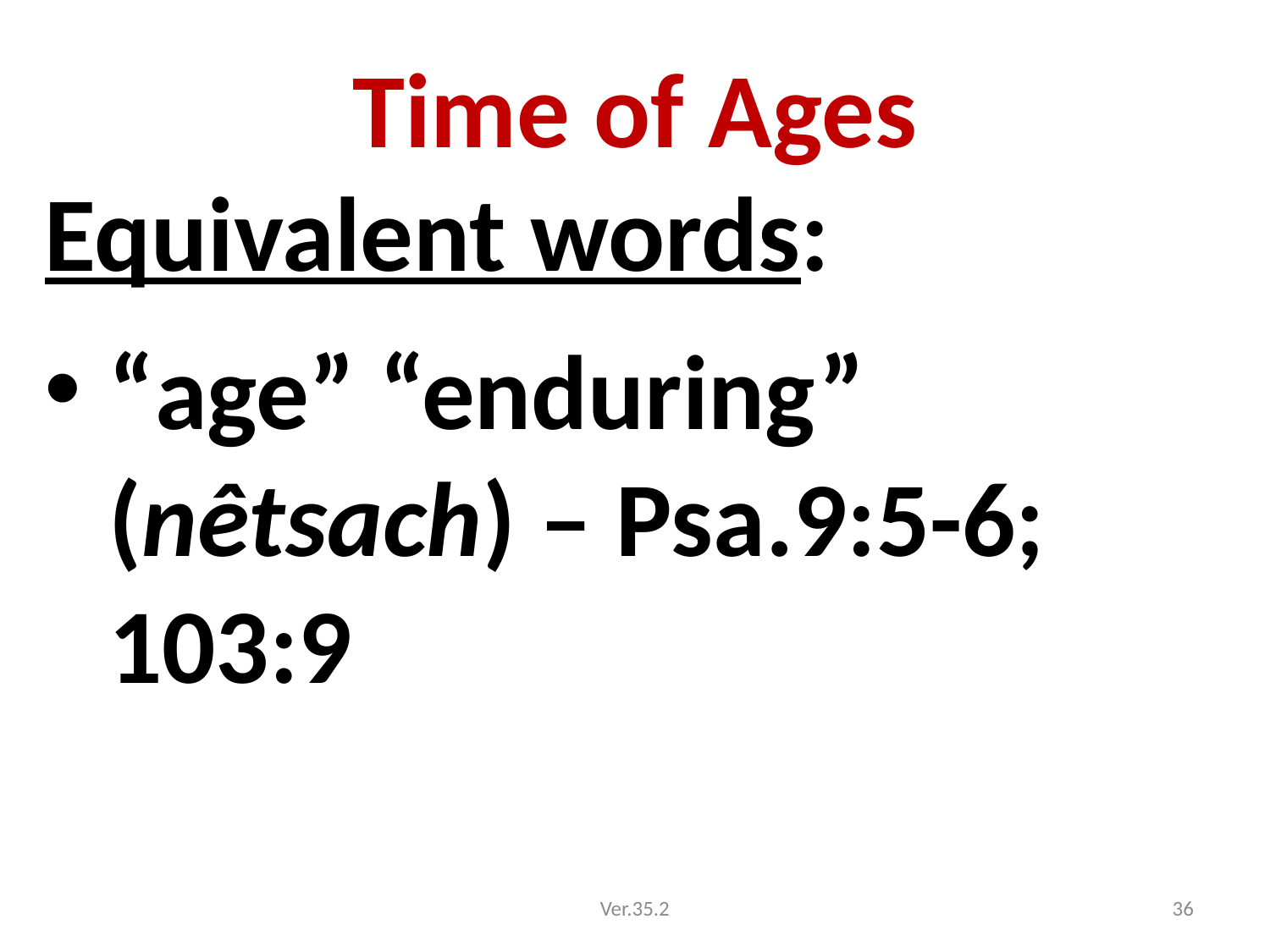

# Time of Ages
Equivalent words:
“age” “enduring” (nêtsach) – Psa.9:5-6; 103:9
Ver.35.2
36